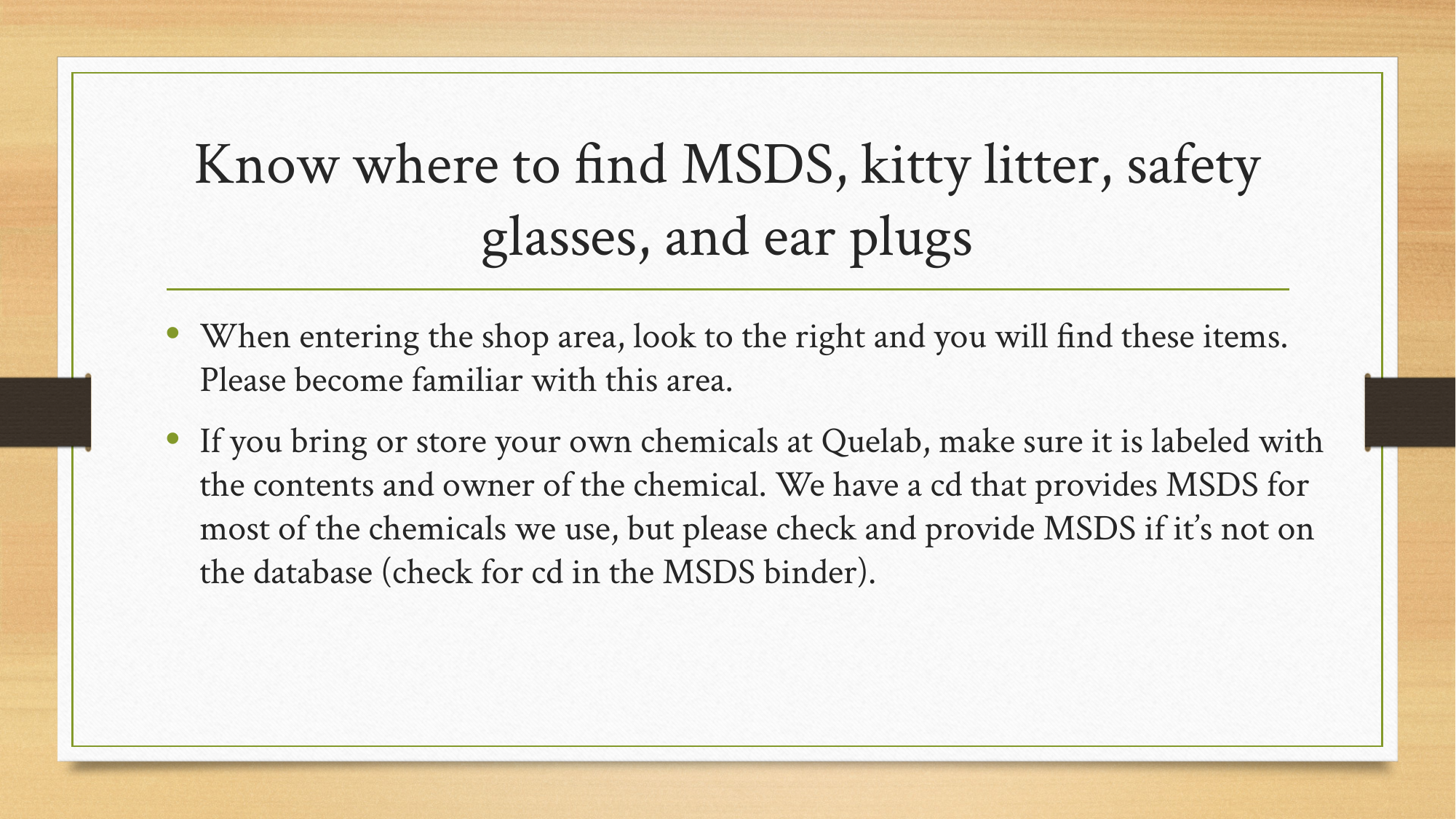

# Know where to find MSDS, kitty litter, safety glasses, and ear plugs
When entering the shop area, look to the right and you will find these items. Please become familiar with this area.
If you bring or store your own chemicals at Quelab, make sure it is labeled with the contents and owner of the chemical. We have a cd that provides MSDS for most of the chemicals we use, but please check and provide MSDS if it’s not on the database (check for cd in the MSDS binder).